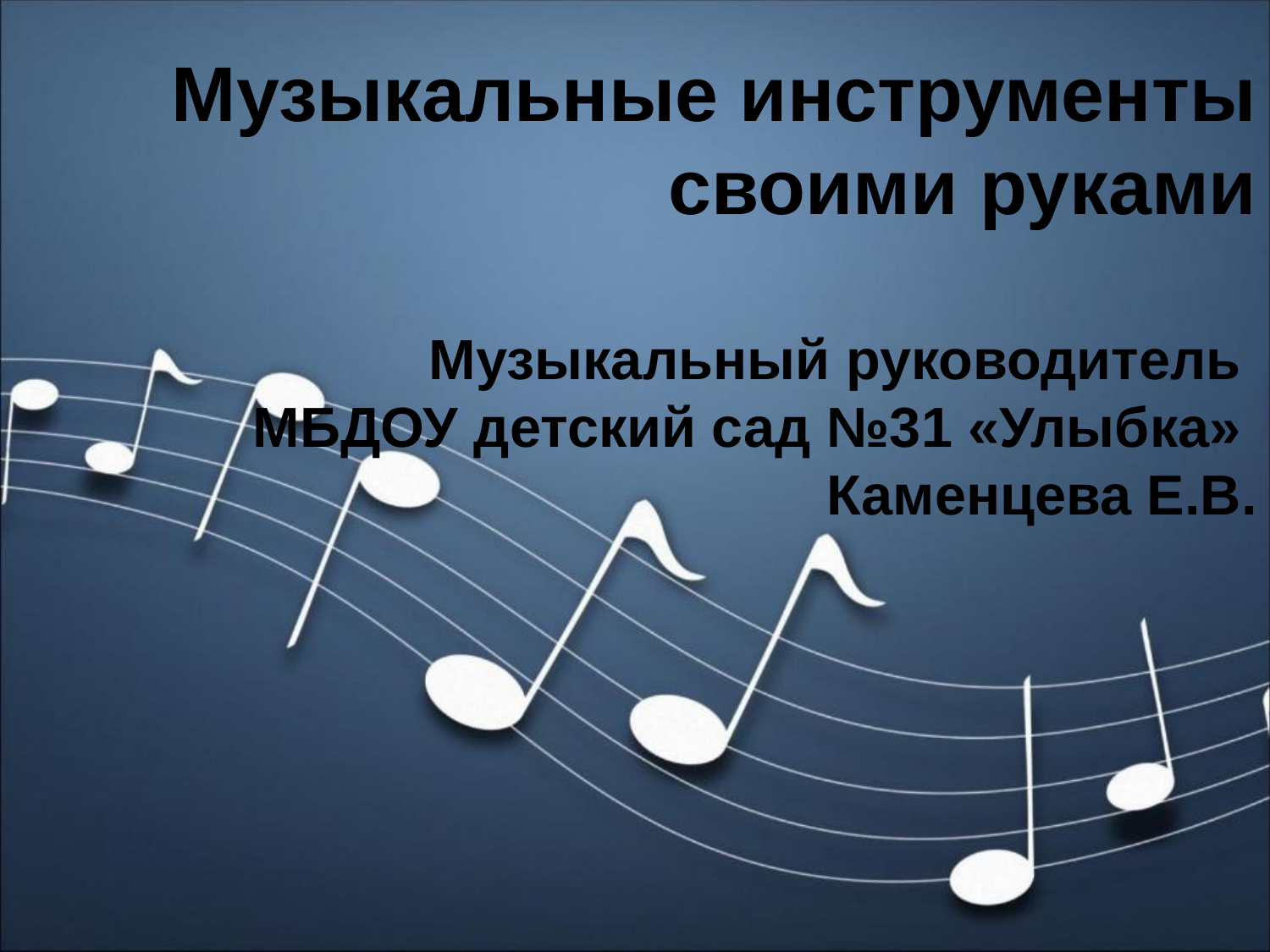

# Музыкальные инструменты своими руками Музыкальный руководитель МБДОУ детский сад №31 «Улыбка» Каменцева Е.В.